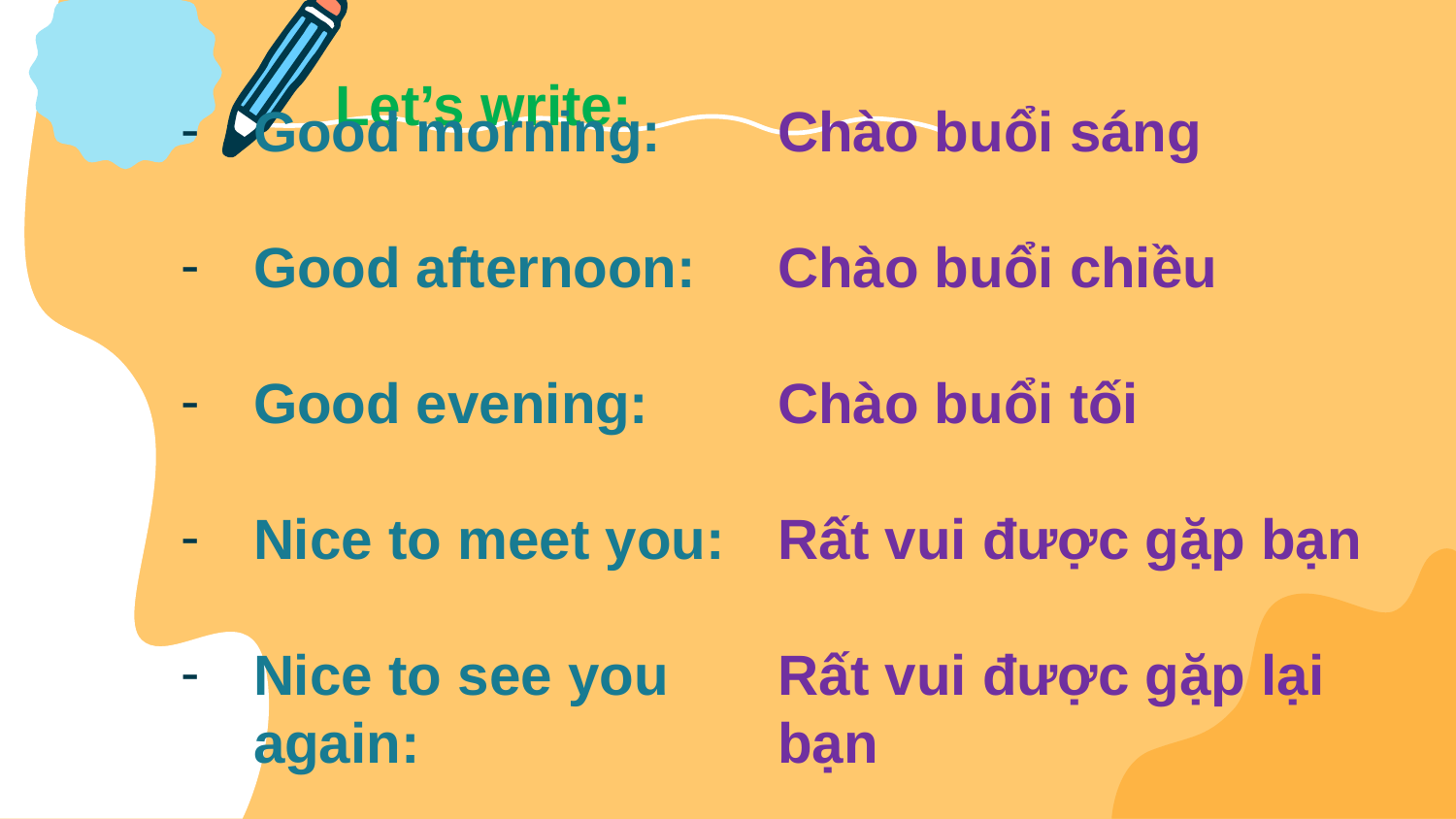

# Let’s write:

Chào buổi sáng

Chào buổi chiều

Chào buổi tối

Rất vui được gặp bạn

Rất vui được gặp lại bạn

Good morning:

Good afternoon:

Good evening:

Nice to meet you:

Nice to see you again: